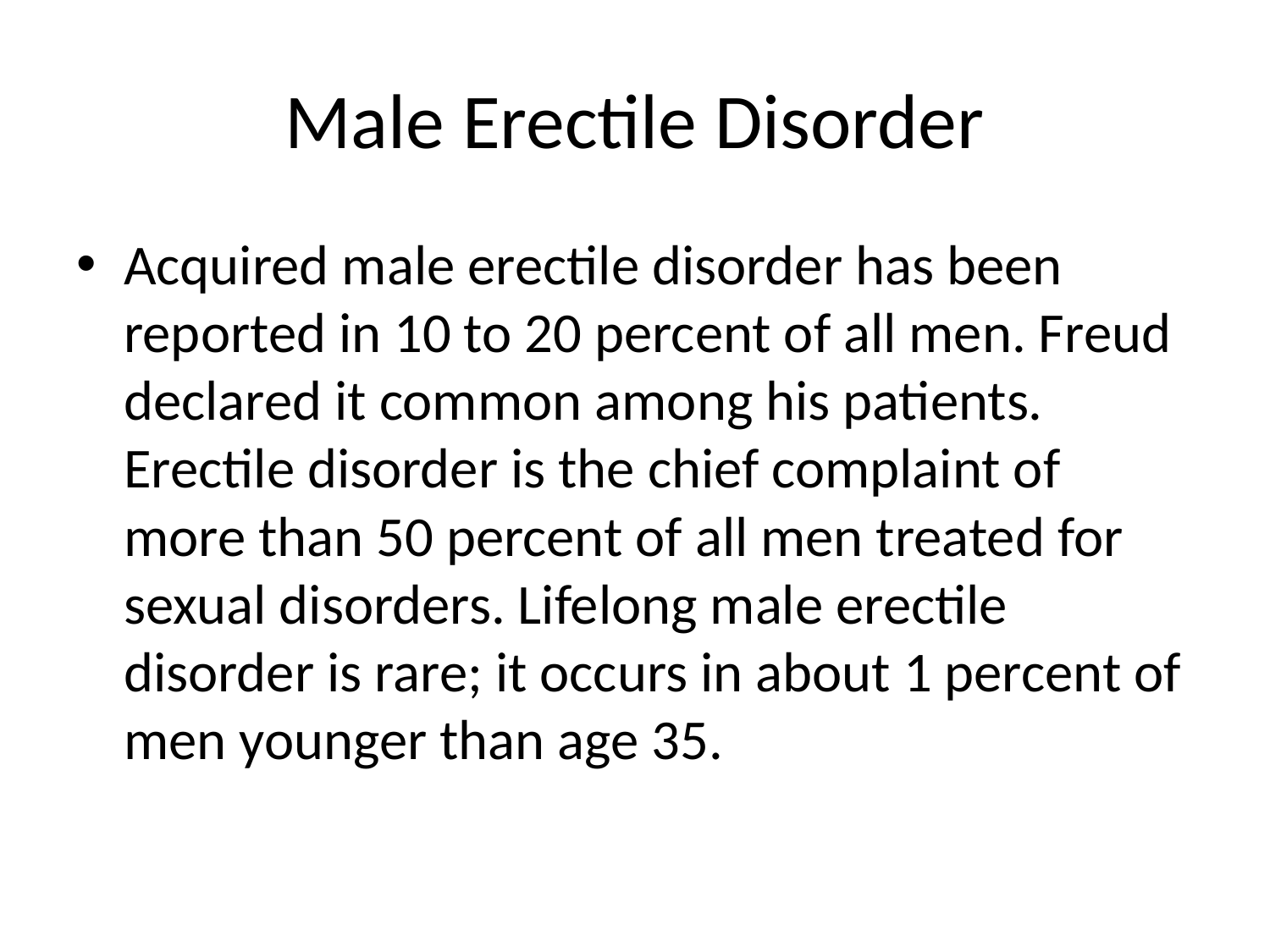

# Male Erectile Disorder
Acquired male erectile disorder has been reported in 10 to 20 percent of all men. Freud declared it common among his patients. Erectile disorder is the chief complaint of more than 50 percent of all men treated for sexual disorders. Lifelong male erectile disorder is rare; it occurs in about 1 percent of men younger than age 35.